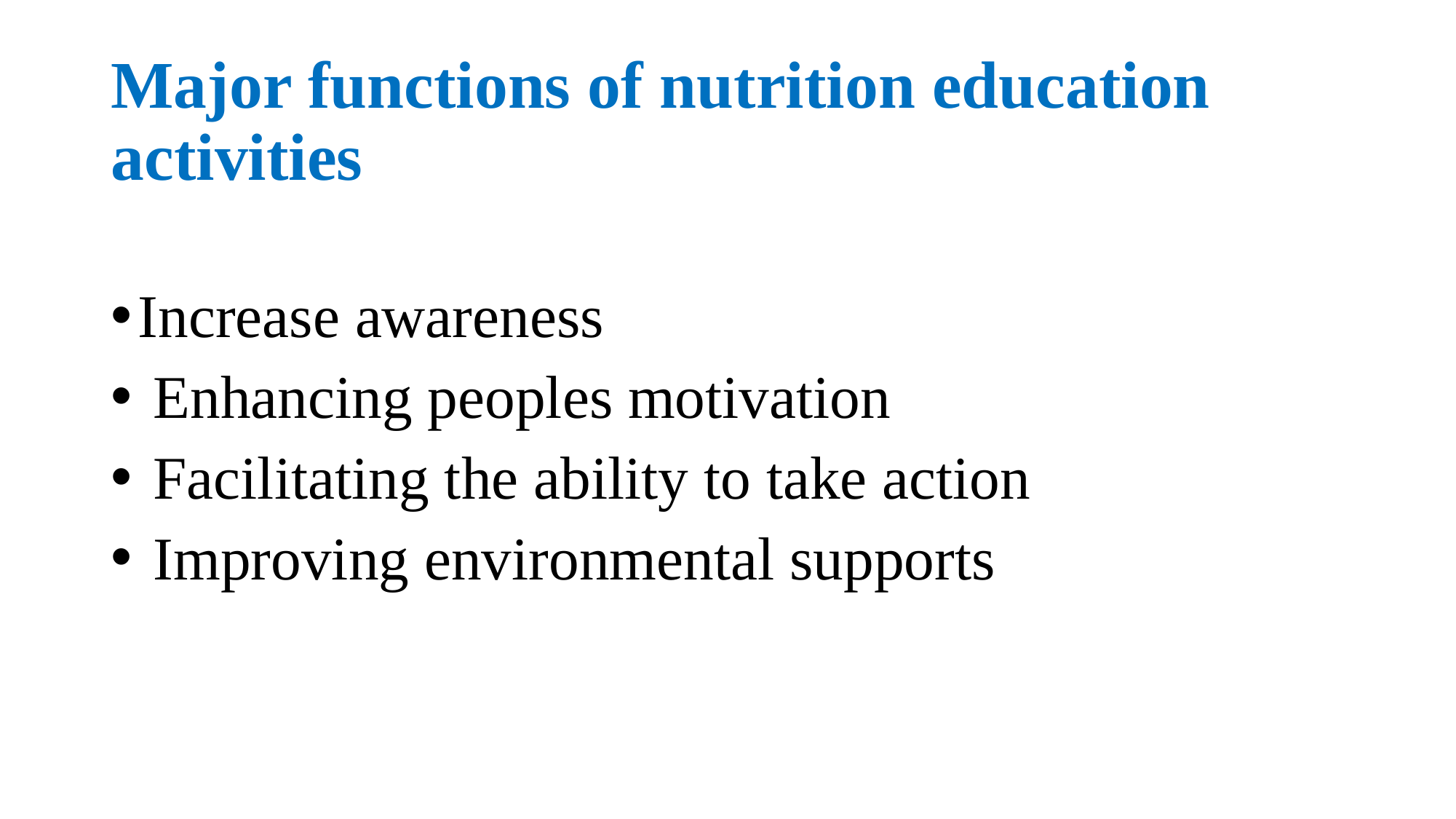

# Major functions of nutrition education activities
Increase awareness
 Enhancing peoples motivation
 Facilitating the ability to take action
 Improving environmental supports